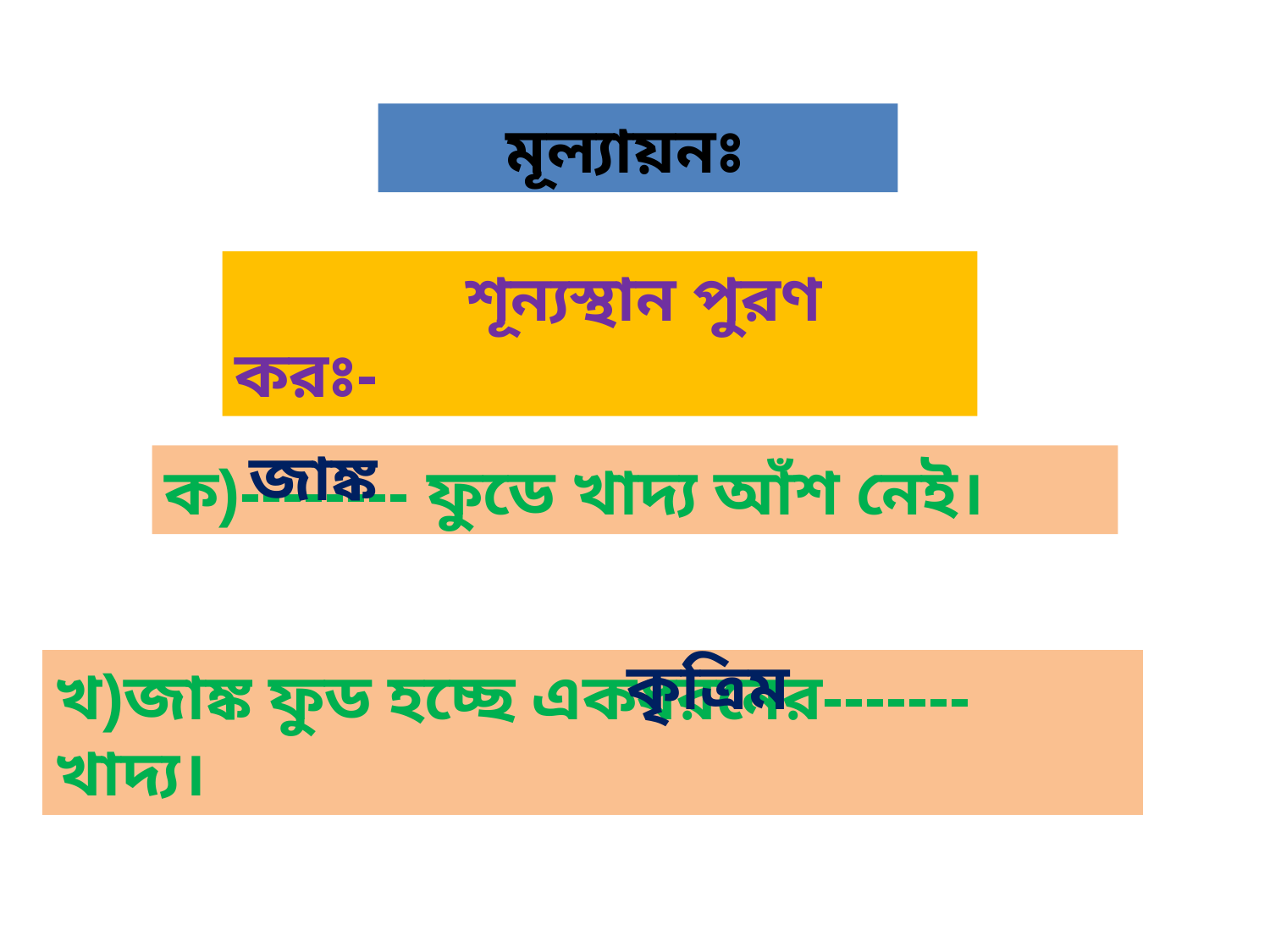

মূল্যায়নঃ
              শূন্যস্থান পুরণ করঃ-
জাঙ্ক
ক)-------- ফুডে খাদ্য আঁশ নেই।
কৃত্রিম
খ)জাঙ্ক ফুড হচ্ছে একধরনের-------   খাদ্য।